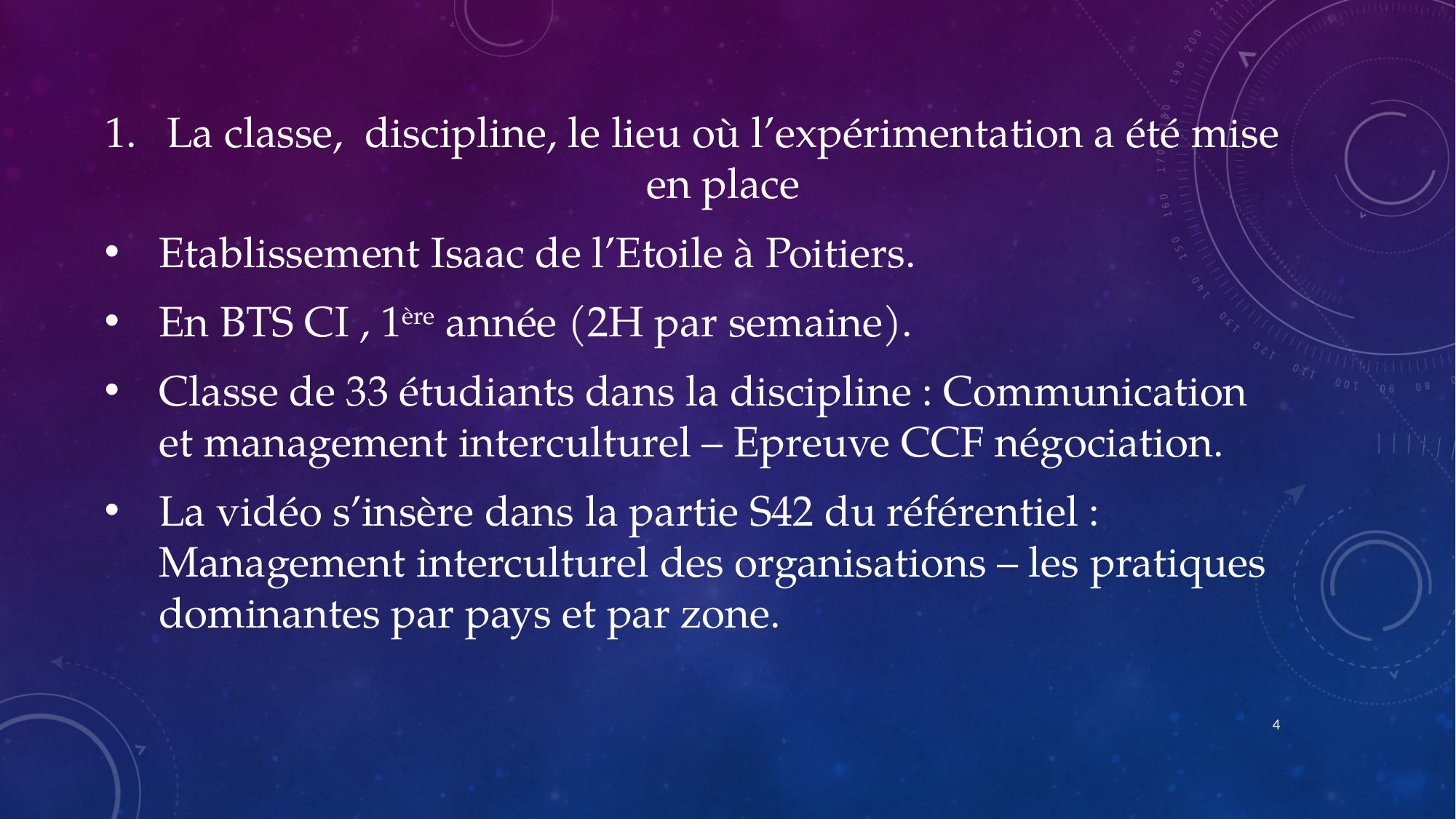

La classe,  discipline, le lieu où l’expérimentation a été mise en place

Etablissement Isaac de l’Etoile à Poitiers.

En BTS CI , 1ère année (2H par semaine).

Classe de 33 étudiants dans la discipline : Communication et management interculturel – Epreuve CCF négociation.

La vidéo s’insère dans la partie S42 du référentiel : Management interculturel des organisations – les pratiques dominantes par pays et par zone.

4